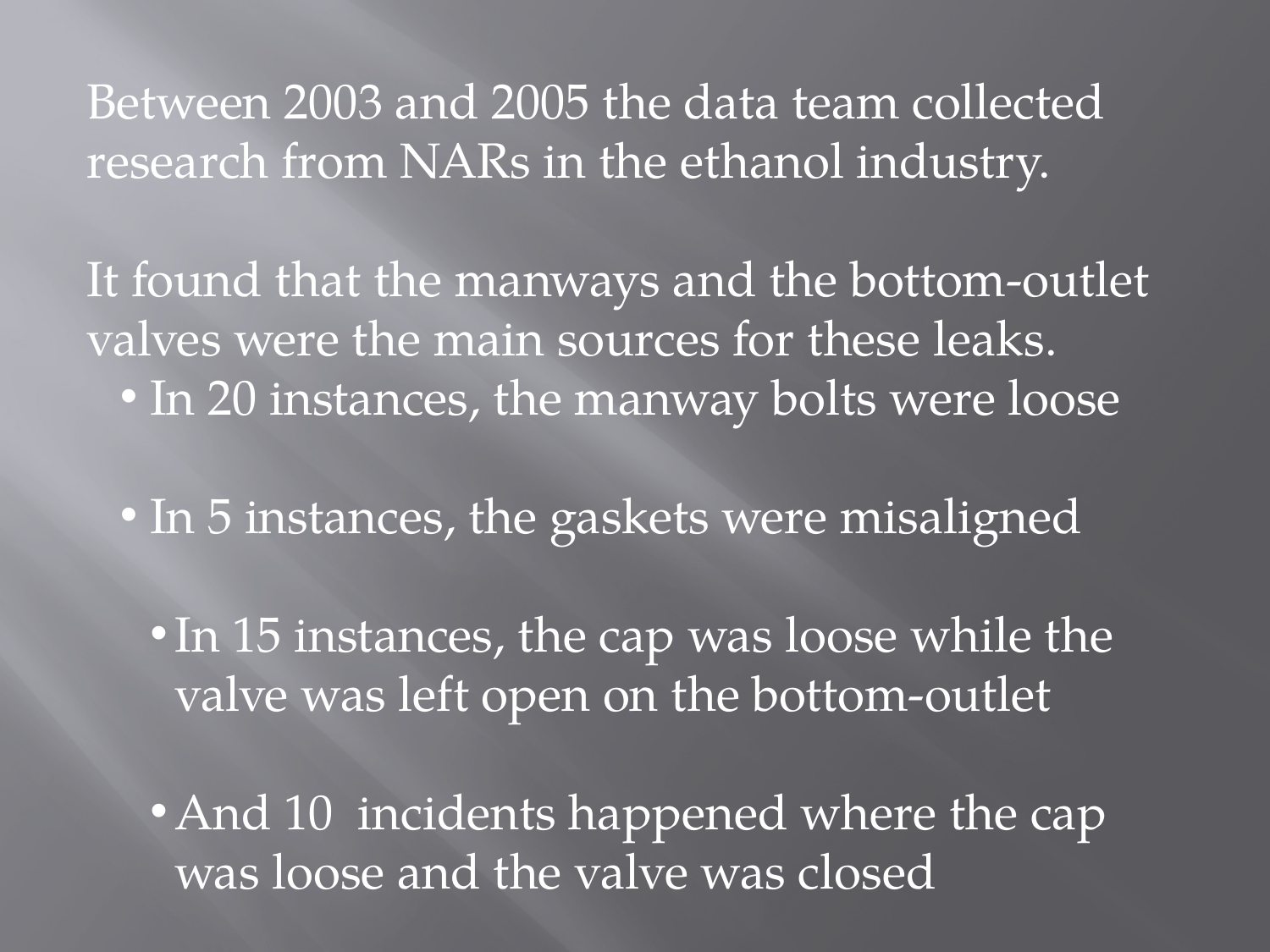

Between 2003 and 2005 the data team collected research from NARs in the ethanol industry.

It found that the manways and the bottom-outlet valves were the main sources for these leaks.
In 20 instances, the manway bolts were loose

In 5 instances, the gaskets were misaligned

In 15 instances, the cap was loose while the valve was left open on the bottom-outlet

And 10  incidents happened where the cap was loose and the valve was closed